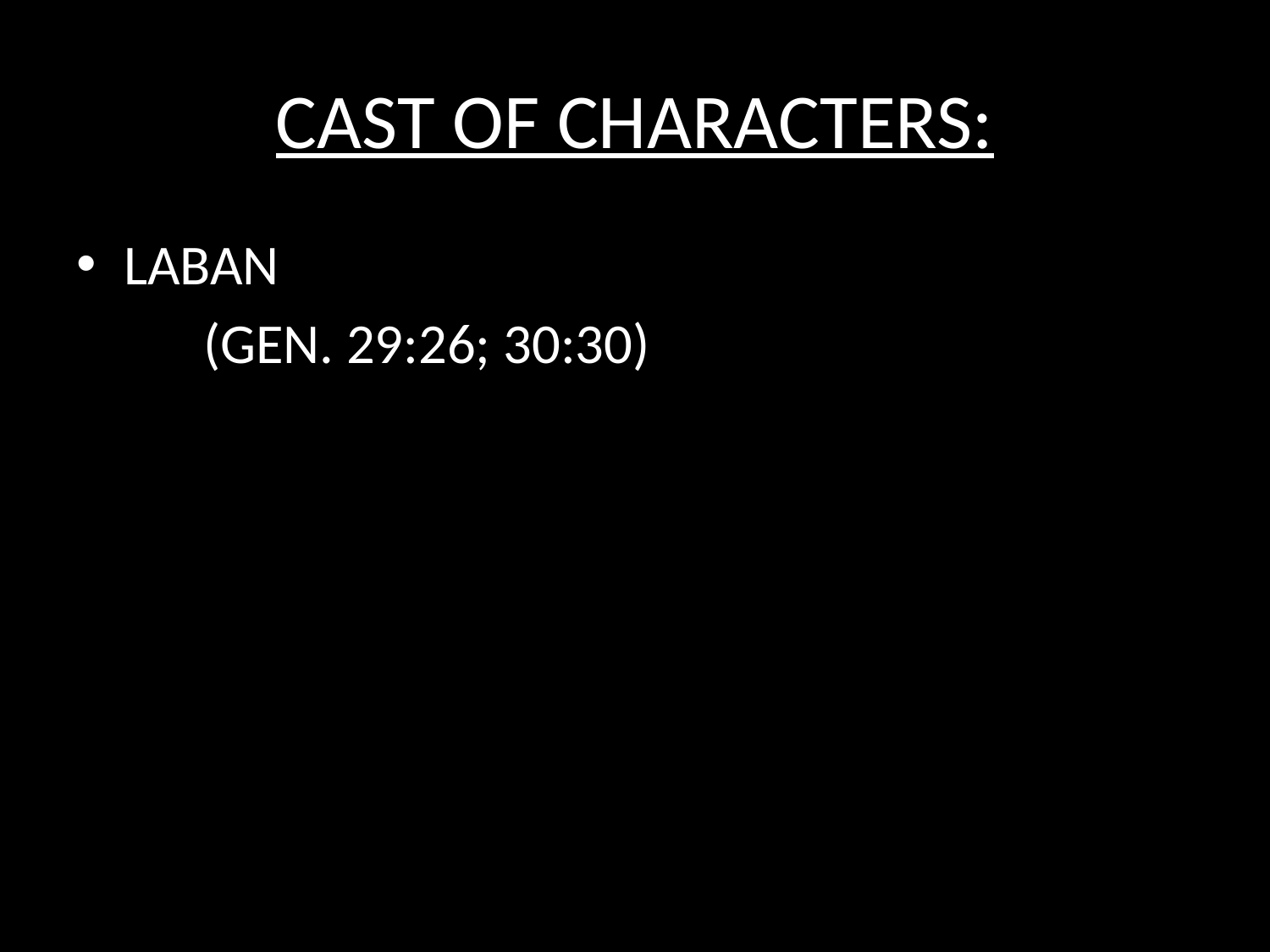

# CAST OF CHARACTERS:
LABAN
	(GEN. 29:26; 30:30)